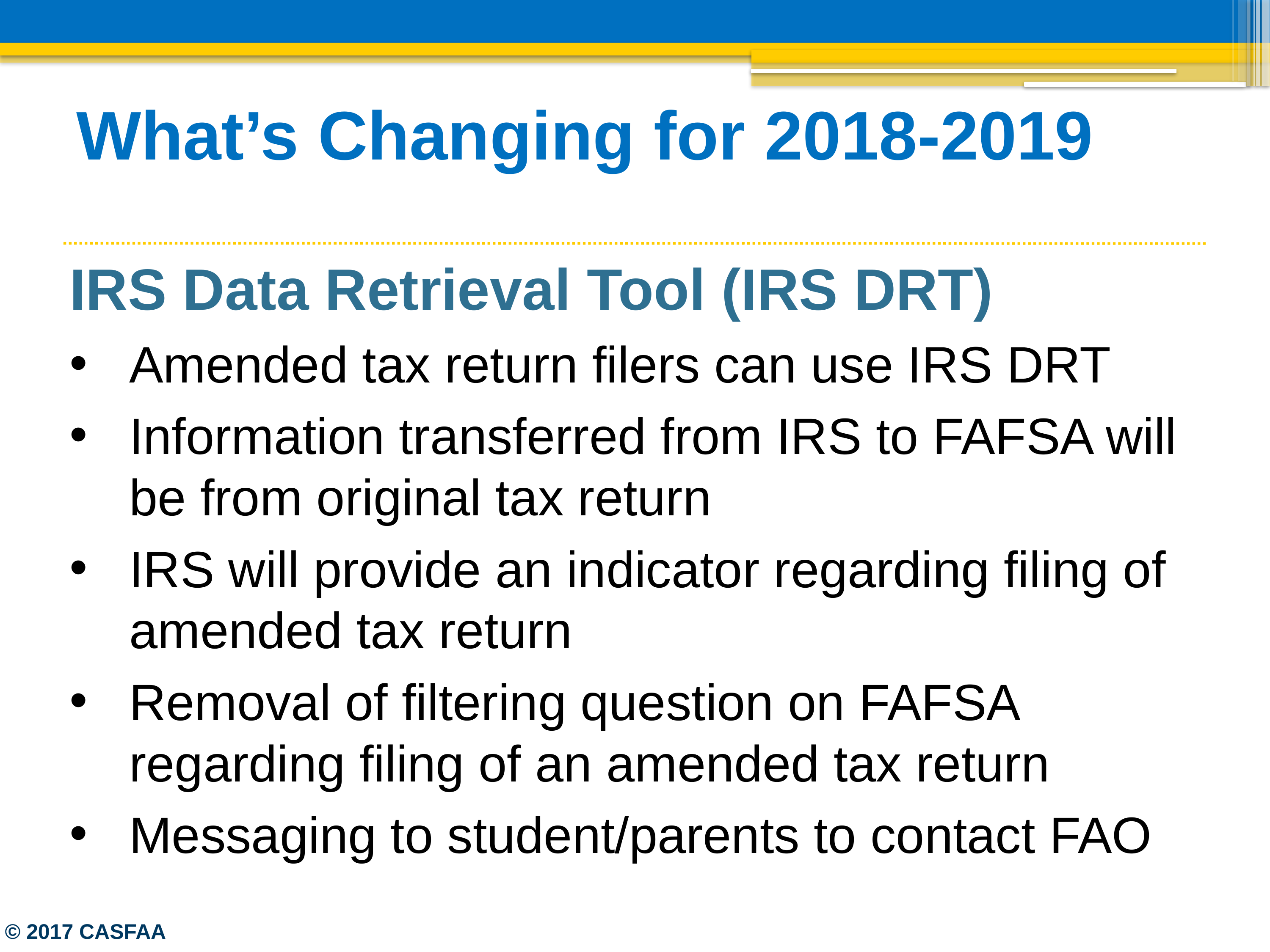

# What’s Changing for 2018-2019
IRS Data Retrieval Tool (IRS DRT)
Amended tax return filers can use IRS DRT
Information transferred from IRS to FAFSA will be from original tax return
IRS will provide an indicator regarding filing of amended tax return
Removal of filtering question on FAFSA regarding filing of an amended tax return
Messaging to student/parents to contact FAO
© 2017 CASFAA